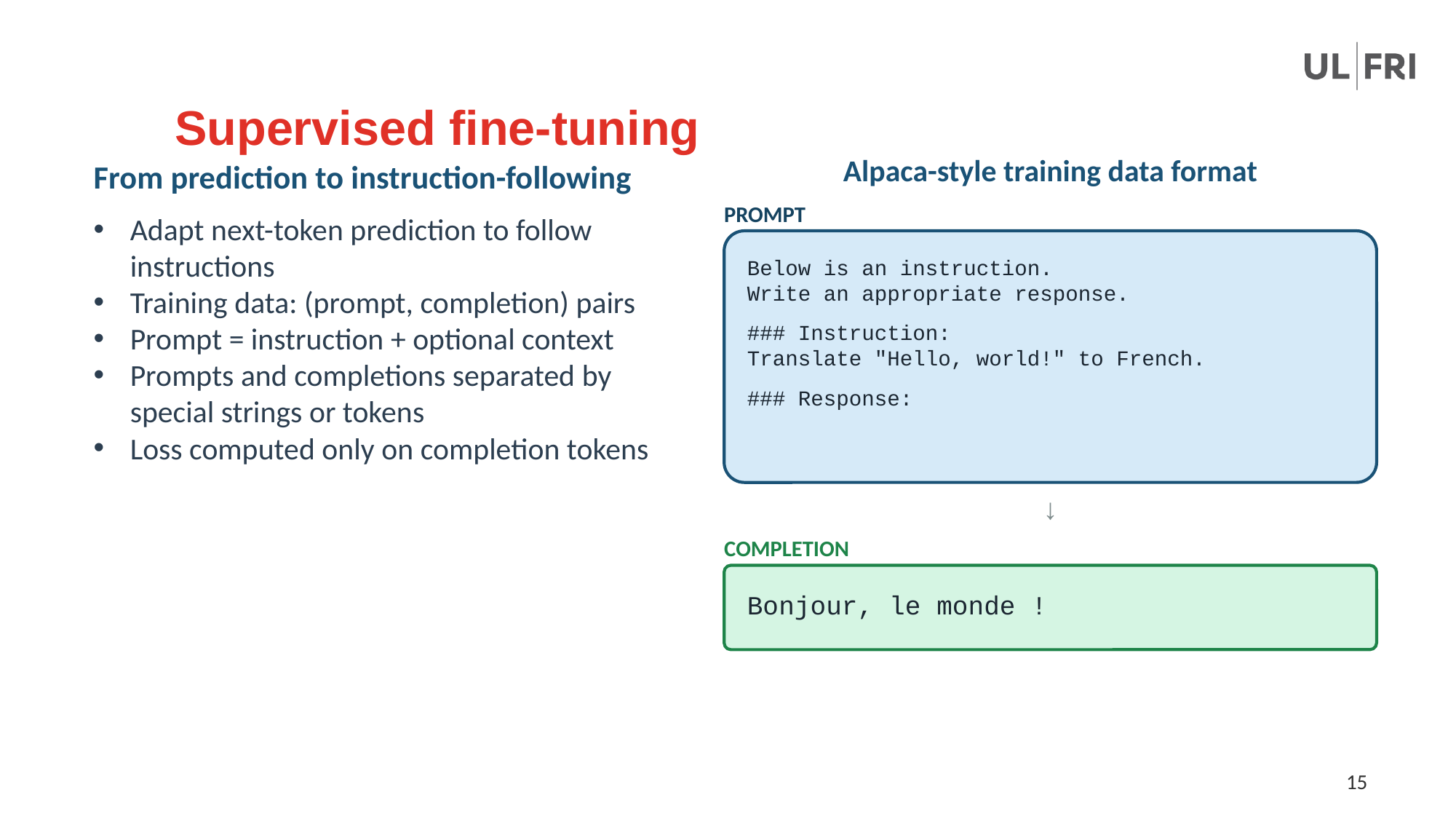

# Supervised fine-tuning
From prediction to instruction-following

Adapt next-token prediction to follow instructions
Training data: (prompt, completion) pairs
Prompt = instruction + optional context
Prompts and completions separated by special strings or tokens
Loss computed only on completion tokens
Alpaca-style training data format
PROMPT

Below is an instruction.
Write an appropriate response.

### Instruction:
Translate "Hello, world!" to French.

### Response:
↓
COMPLETION

Bonjour, le monde !
15